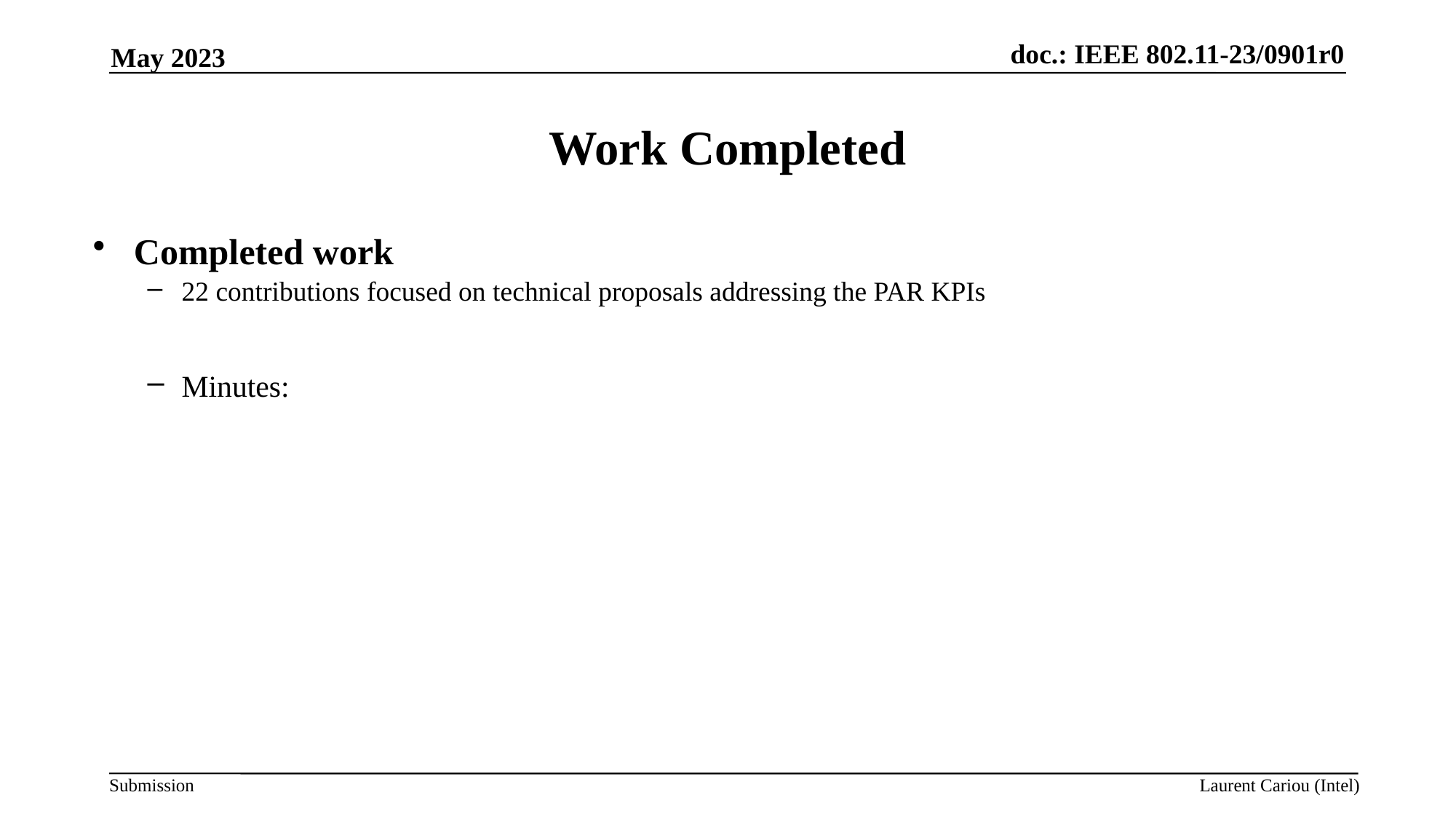

May 2023
# Work Completed
Completed work
22 contributions focused on technical proposals addressing the PAR KPIs

Minutes:

Laurent Cariou (Intel)